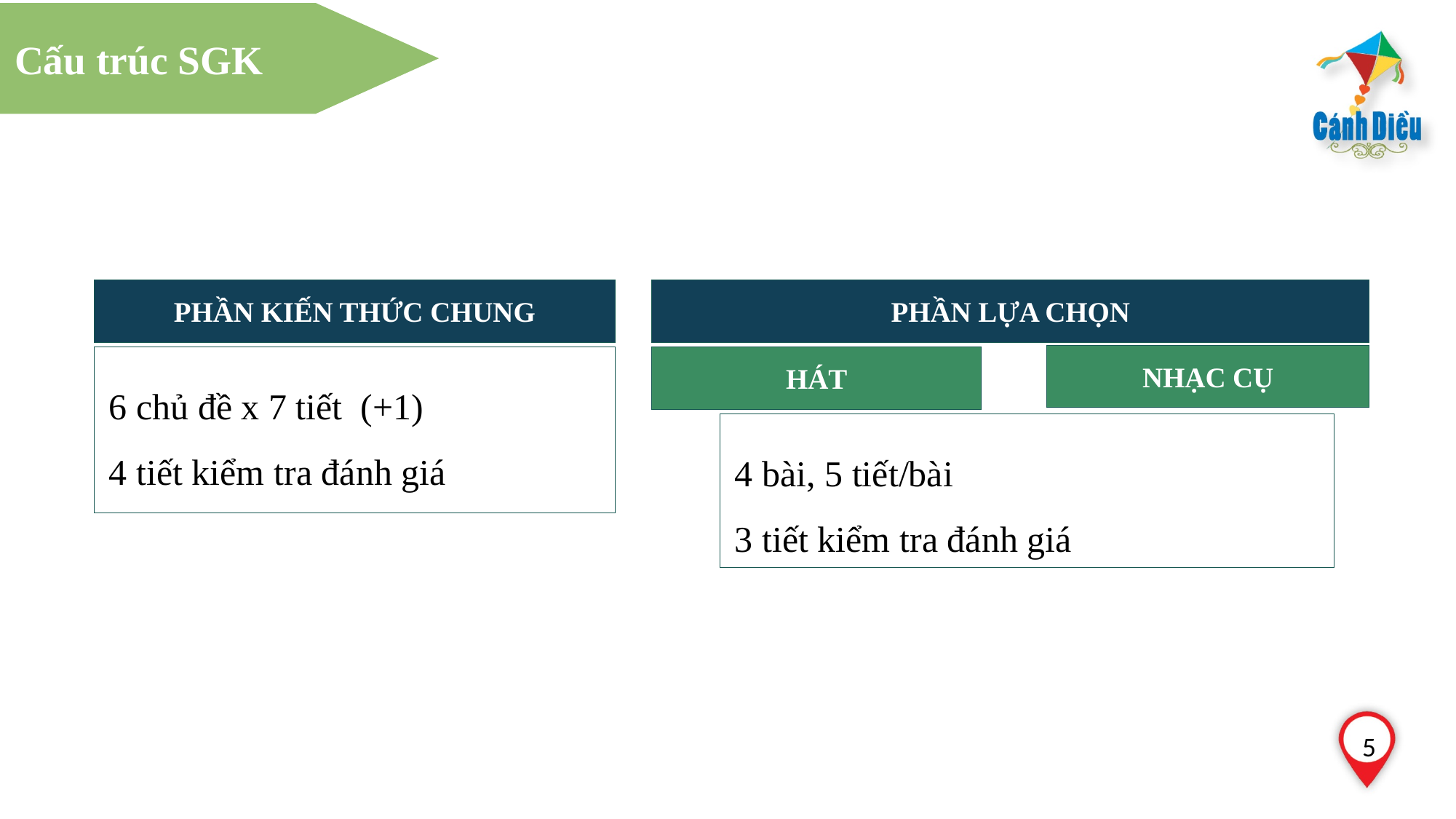

Cấu trúc SGK

PHẦN KIẾN THỨC CHUNG
PHẦN LỰA CHỌN
NHẠC CỤ
6 chủ đề x 7 tiết  (+1)
4 tiết kiểm tra đánh giá
HÁT
4 bài, 5 tiết/bài
3 tiết kiểm tra đánh giá

5
6